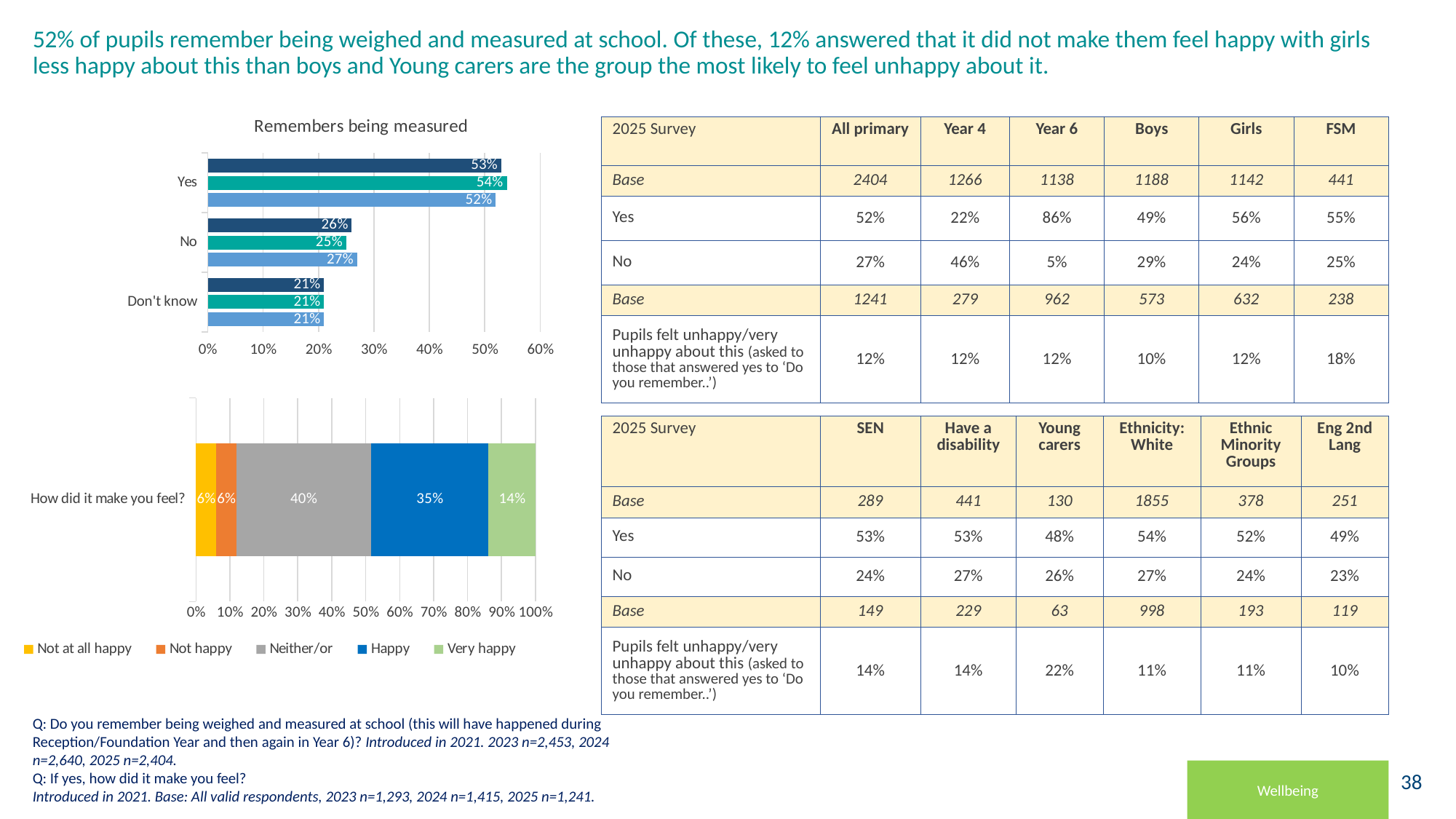

# 52% of pupils remember being weighed and measured at school. Of these, 12% answered that it did not make them feel happy with girls less happy about this than boys and Young carers are the group the most likely to feel unhappy about it.

### Chart: Remembers being measured

| Category | 2025 | 2024 | 2023 |
|---|---|---|---|
| Don't know | 0.21 | 0.21 | 0.21 |
| No | 0.27 | 0.25 | 0.26 |
| Yes | 0.52 | 0.54 | 0.53 |
| 2025 Survey | All primary | Year 4 | Year 6 | Boys | Girls | FSM |
| --- | --- | --- | --- | --- | --- | --- |
| Base | 2404 | 1266 | 1138 | 1188 | 1142 | 441 |
| Yes | 52% | 22% | 86% | 49% | 56% | 55% |
| No | 27% | 46% | 5% | 29% | 24% | 25% |
| Base | 1241 | 279 | 962 | 573 | 632 | 238 |
| Pupils felt unhappy/very unhappy about this (asked to those that answered yes to ‘Do you remember..’) | 12% | 12% | 12% | 10% | 12% | 18% |

### Chart

| Category | Not at all happy | Not happy | Neither/or | Happy | Very happy |
|---|---|---|---|---|---|
| How did it make you feel? | 0.06 | 0.06 | 0.4 | 0.35 | 0.14 |
| 2025 Survey | SEN | Have a disability | Young carers | Ethnicity: White | Ethnic Minority Groups | Eng 2nd Lang |
| --- | --- | --- | --- | --- | --- | --- |
| Base | 289 | 441 | 130 | 1855 | 378 | 251 |
| Yes | 53% | 53% | 48% | 54% | 52% | 49% |
| No | 24% | 27% | 26% | 27% | 24% | 23% |
| Base | 149 | 229 | 63 | 998 | 193 | 119 |
| Pupils felt unhappy/very unhappy about this (asked to those that answered yes to ‘Do you remember..’) | 14% | 14% | 22% | 11% | 11% | 10% |
Q: Do you remember being weighed and measured at school (this will have happened during Reception/Foundation Year and then again in Year 6)? Introduced in 2021. 2023 n=2,453, 2024 n=2,640, 2025 n=2,404.
Q: If yes, how did it make you feel?
Introduced in 2021. Base: All valid respondents, 2023 n=1,293, 2024 n=1,415, 2025 n=1,241.
Wellbeing